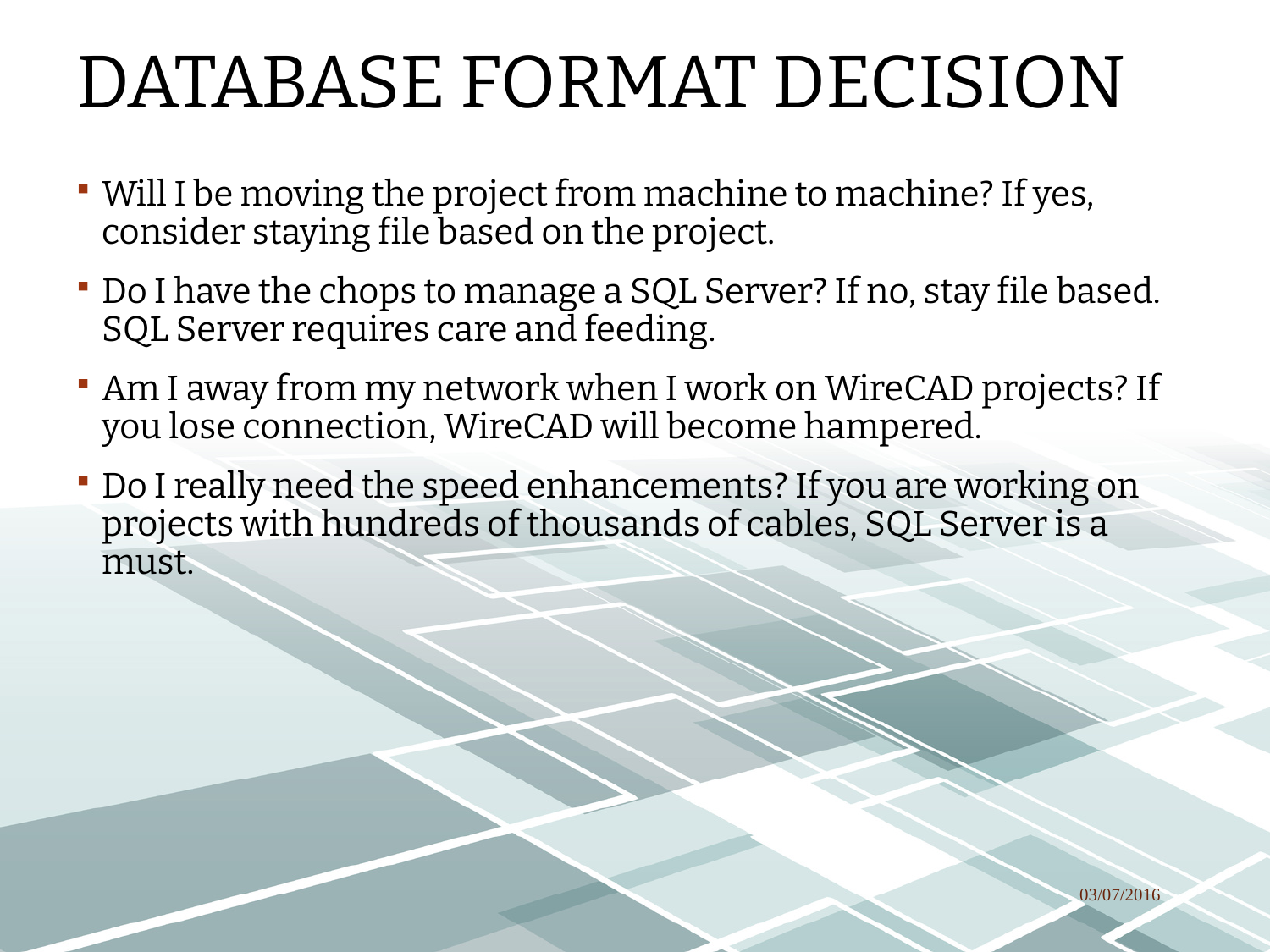

# Database Format Decision
Will I be moving the project from machine to machine? If yes, consider staying file based on the project.
Do I have the chops to manage a SQL Server? If no, stay file based. SQL Server requires care and feeding.
Am I away from my network when I work on WireCAD projects? If you lose connection, WireCAD will become hampered.
Do I really need the speed enhancements? If you are working on projects with hundreds of thousands of cables, SQL Server is a must.
03/07/2016